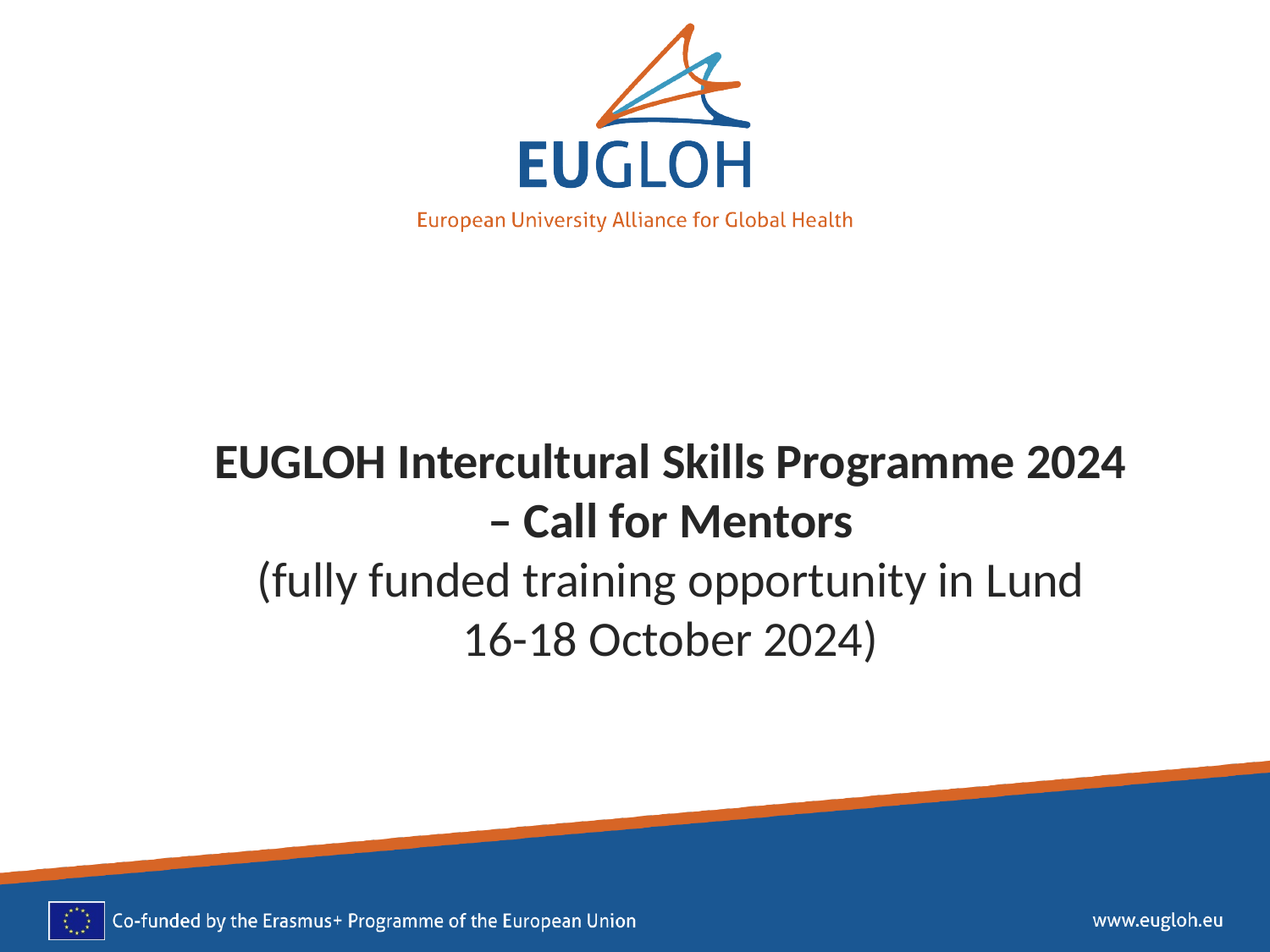

EUGLOH Intercultural Skills Programme 2024
– Call for Mentors
(fully funded training opportunity in Lund
16-18 October 2024)